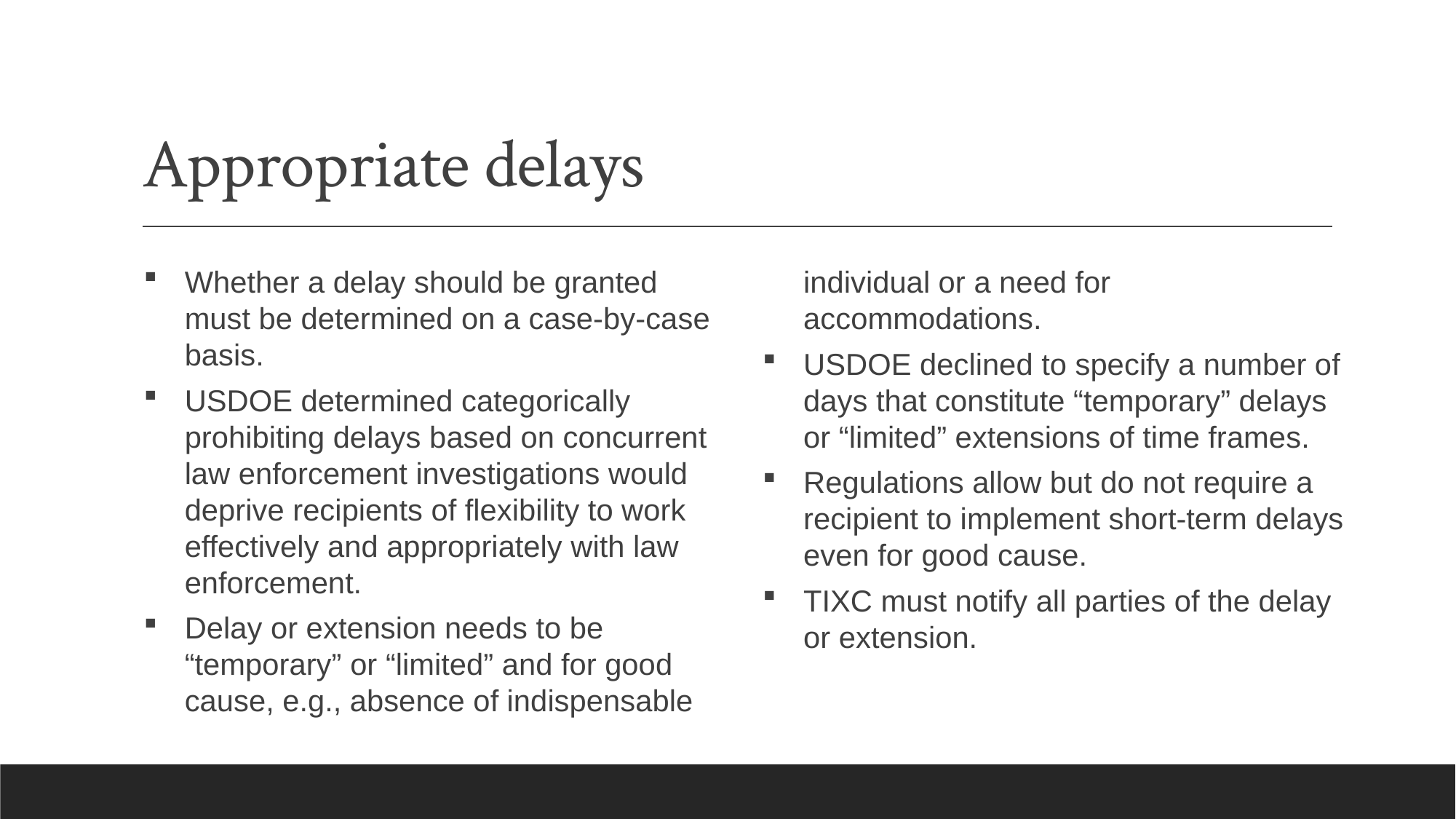

# Appropriate delays
Whether a delay should be granted must be determined on a case-by-case basis.
USDOE determined categorically prohibiting delays based on concurrent law enforcement investigations would deprive recipients of flexibility to work effectively and appropriately with law enforcement.
Delay or extension needs to be “temporary” or “limited” and for good cause, e.g., absence of indispensable individual or a need for accommodations.
USDOE declined to specify a number of days that constitute “temporary” delays or “limited” extensions of time frames.
Regulations allow but do not require a recipient to implement short-term delays even for good cause.
TIXC must notify all parties of the delay or extension.